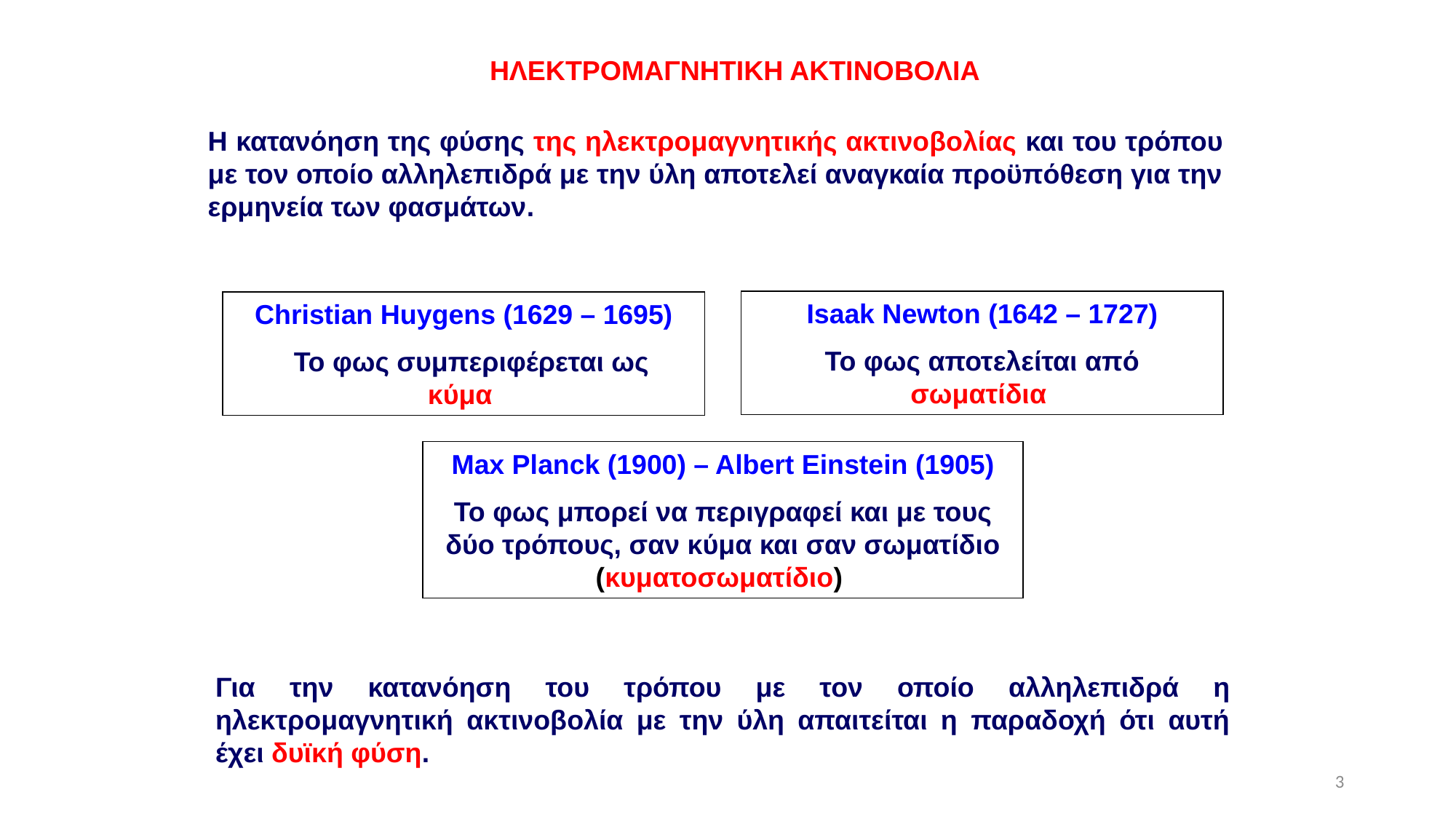

ΗΛΕΚΤΡΟΜΑΓΝΗΤΙΚΗ ΑΚΤΙΝΟΒΟΛΙΑ
Η κατανόηση της φύσης της ηλεκτρομαγνητικής ακτινοβολίας και του τρόπου με τον οποίο αλληλεπιδρά με την ύλη αποτελεί αναγκαία προϋπόθεση για την ερμηνεία των φασμάτων.
Isaak Newton (1642 – 1727)

Το φως αποτελείται από
σωματίδια
Christian Huygens (1629 – 1695)

   Το φως συμπεριφέρεται ως
κύμα
Max Planck (1900) – Albert Einstein (1905)

Το φως μπορεί να περιγραφεί και με τους δύο τρόπους, σαν κύμα και σαν σωματίδιο
(κυματοσωματίδιο)
Για την κατανόηση του τρόπου με τον οποίο αλληλεπιδρά η ηλεκτρομαγνητική ακτινοβολία με την ύλη απαιτείται η παραδοχή ότι αυτή έχει δυϊκή φύση.
3